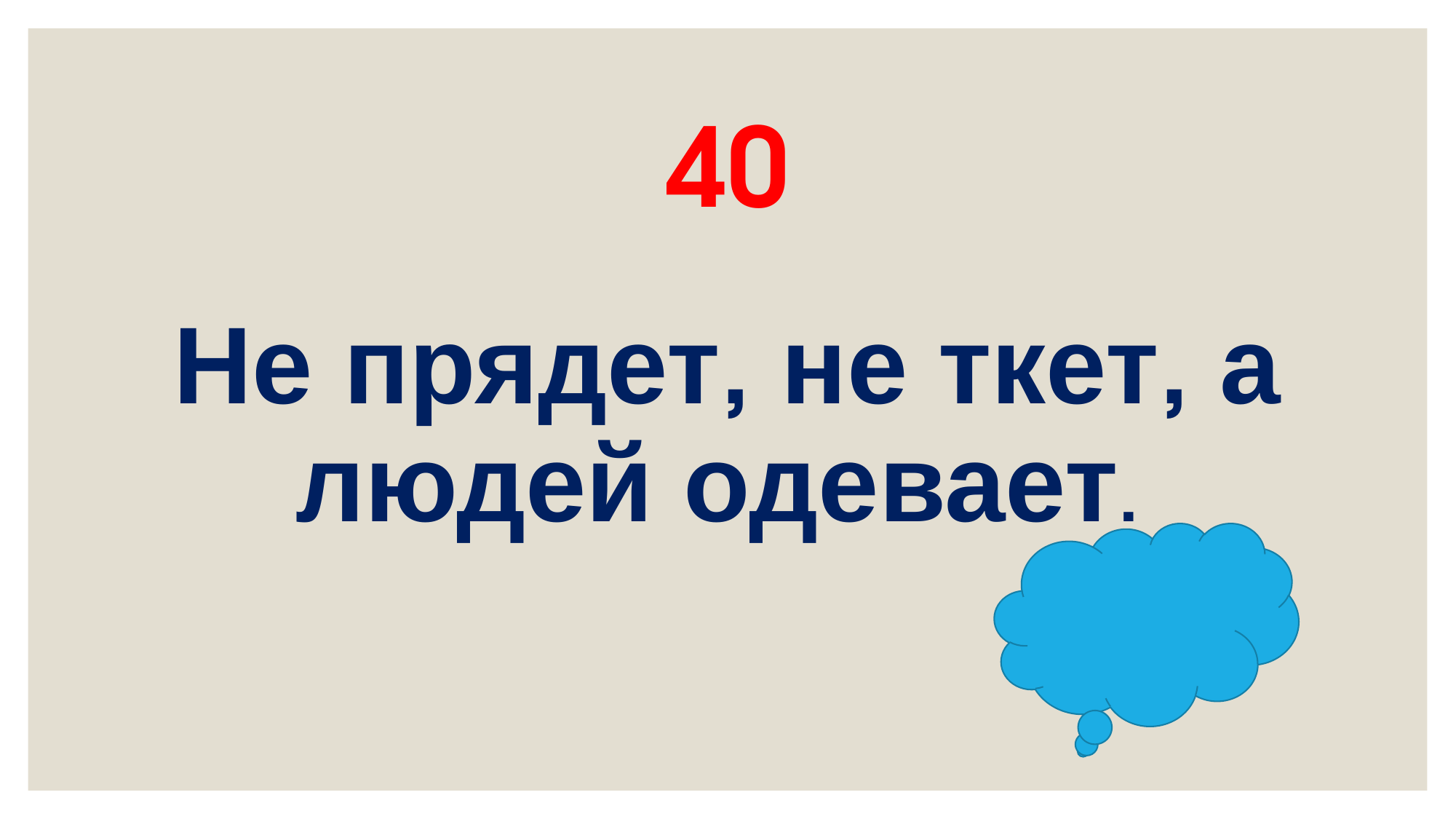

# 40 Не прядет, не ткет, а людей одевает.